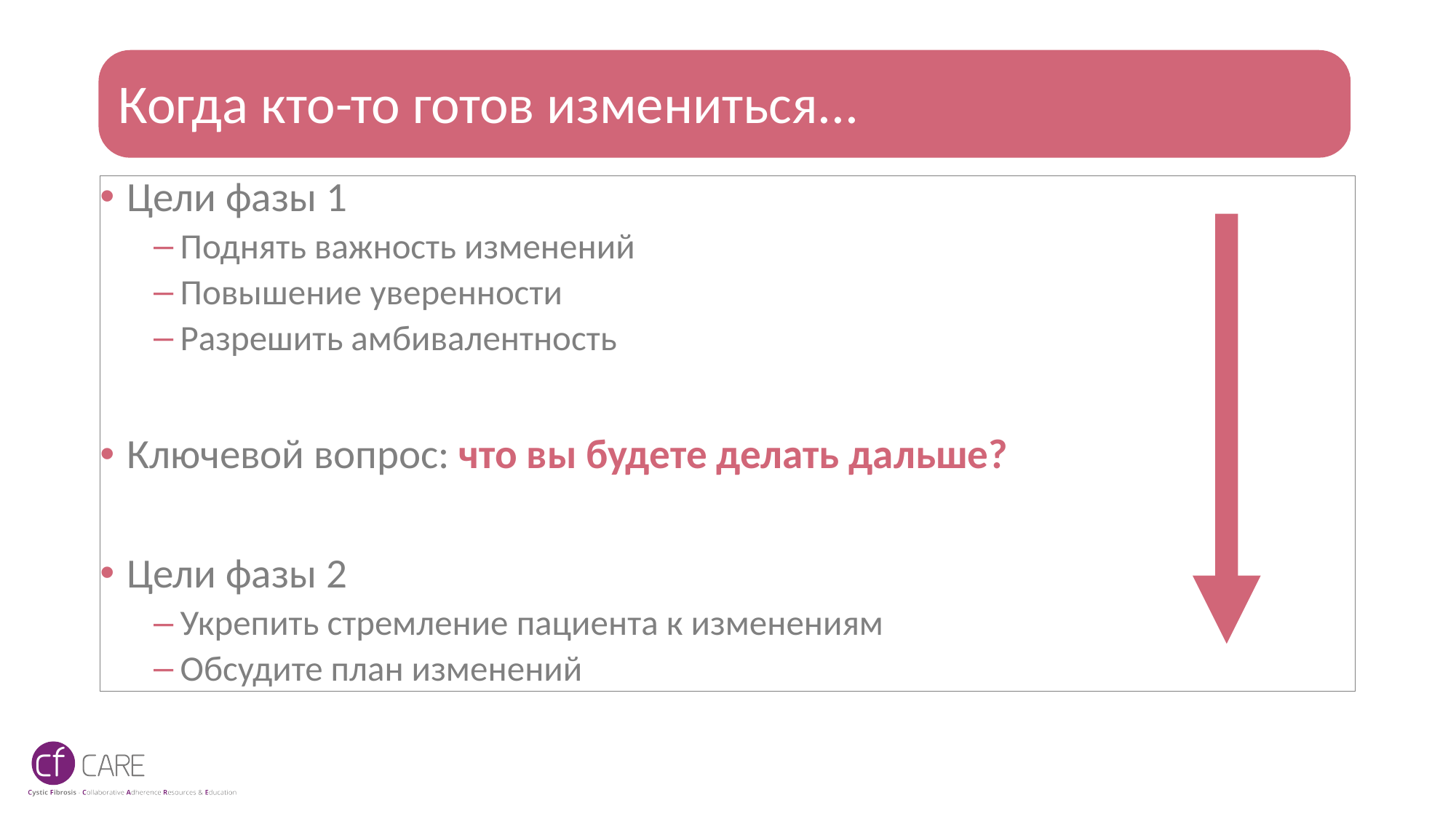

# Когда кто-то готов измениться...
Цели фазы 1
Поднять важность изменений
Повышение уверенности
Разрешить амбивалентность

Ключевой вопрос: что вы будете делать дальше?

Цели фазы 2
Укрепить стремление пациента к изменениям
Обсудите план изменений